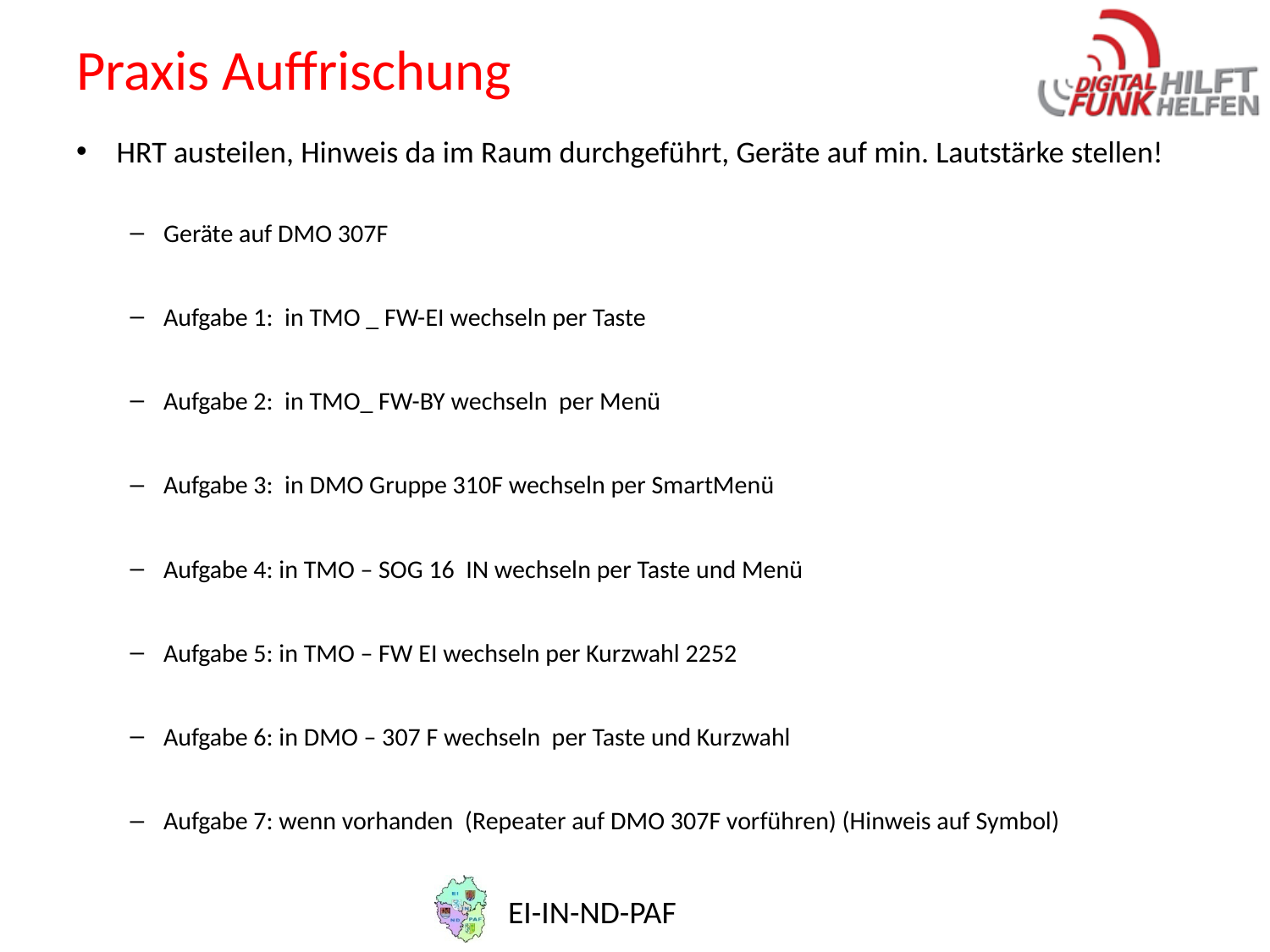

# Praxis Auffrischung
HRT austeilen, Hinweis da im Raum durchgeführt, Geräte auf min. Lautstärke stellen!

Geräte auf DMO 307F

Aufgabe 1:  in TMO _ FW-EI wechseln per Taste

Aufgabe 2:  in TMO_ FW-BY wechseln  per Menü

Aufgabe 3:  in DMO Gruppe 310F wechseln per SmartMenü

Aufgabe 4: in TMO – SOG 16  IN wechseln per Taste und Menü

Aufgabe 5: in TMO – FW EI wechseln per Kurzwahl 2252

Aufgabe 6: in DMO – 307 F wechseln  per Taste und Kurzwahl

Aufgabe 7: wenn vorhanden  (Repeater auf DMO 307F vorführen) (Hinweis auf Symbol)